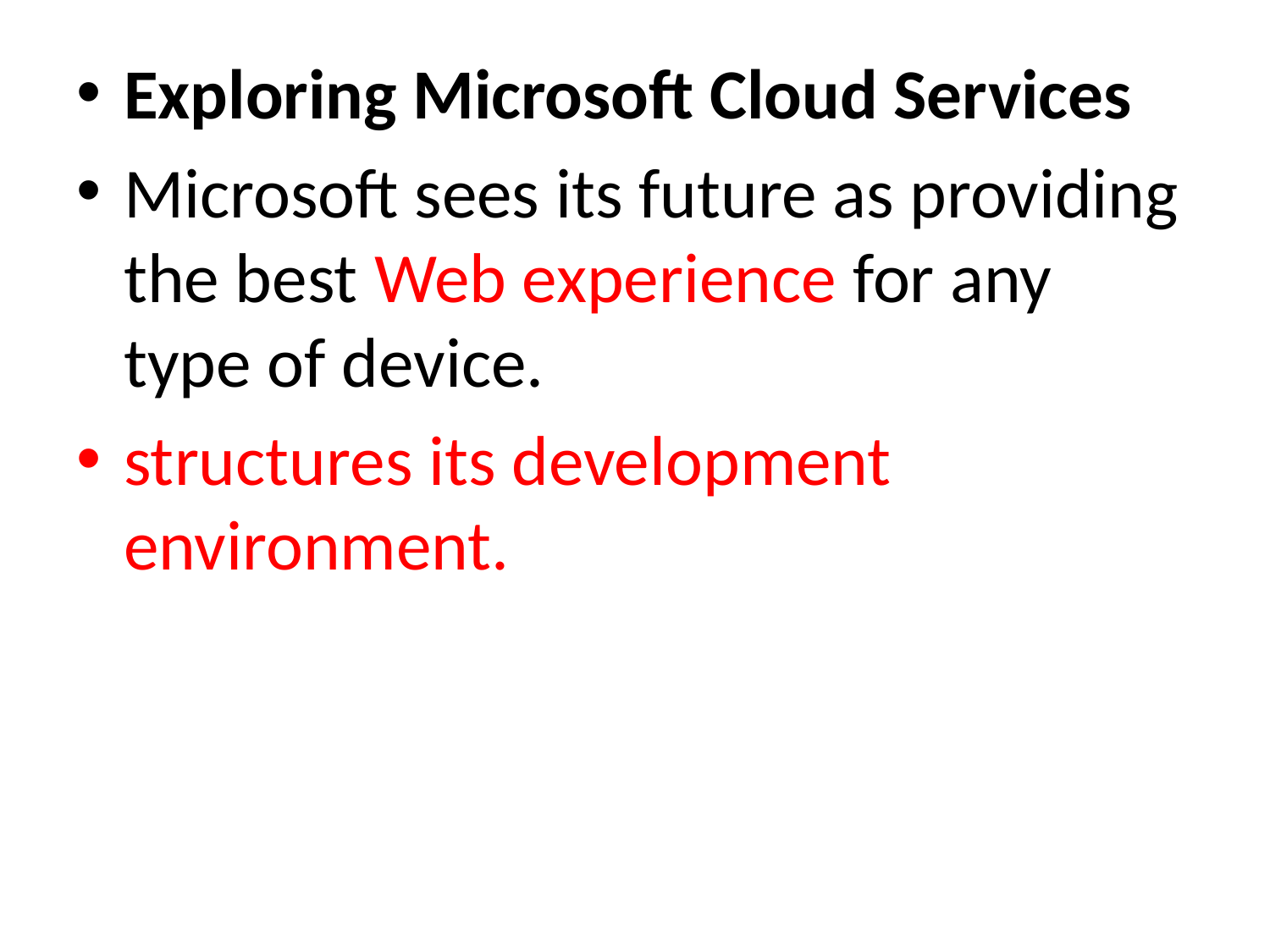

Exploring Microsoft Cloud Services
Microsoft sees its future as providing the best Web experience for any type of device.
structures its development environment.